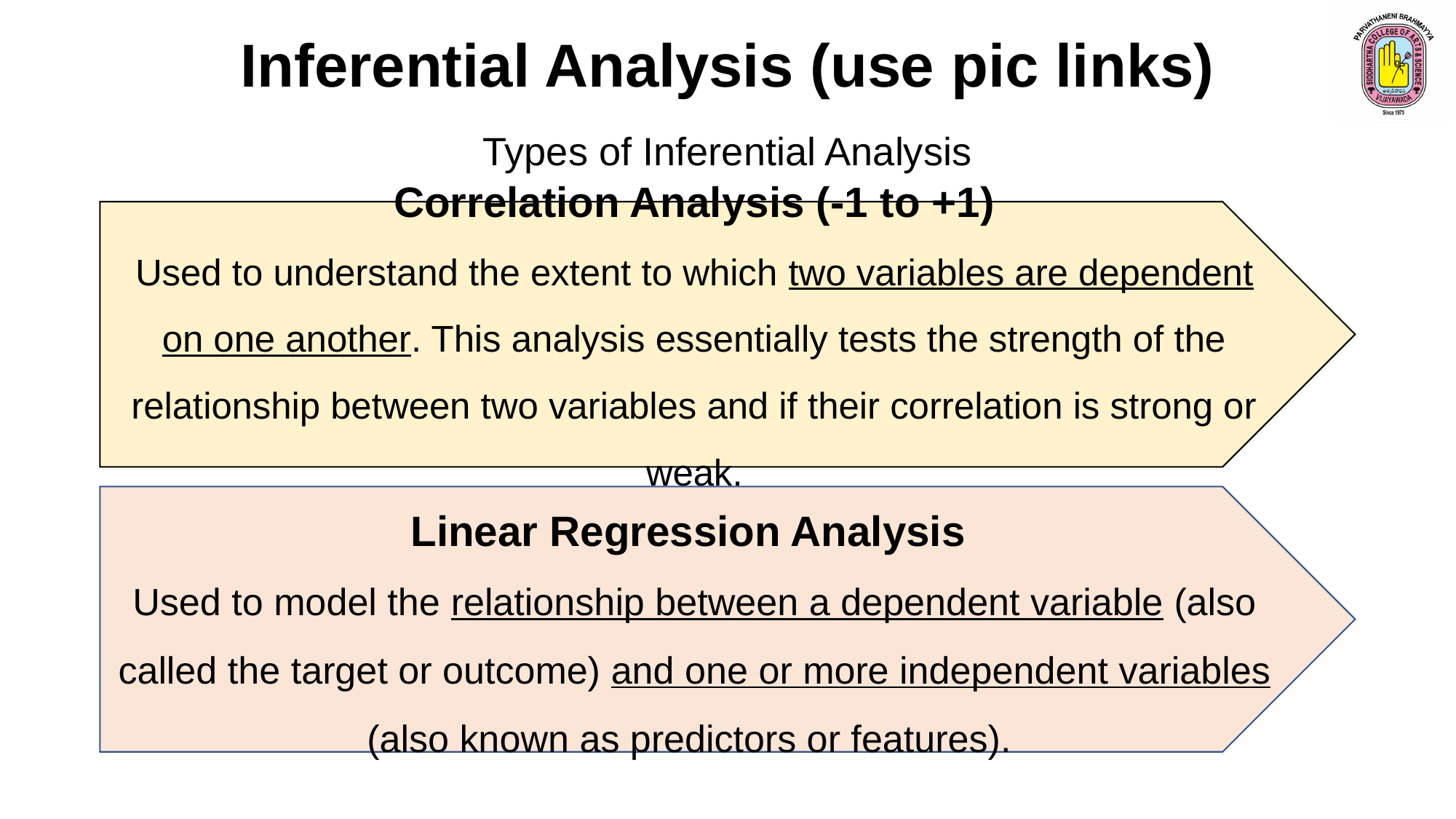

Inferential Analysis (use pic links)
Types of Inferential Analysis
Correlation Analysis (-1 to +1)
Used to understand the extent to which two variables are dependent on one another. This analysis essentially tests the strength of the relationship between two variables and if their correlation is strong or weak.
Linear Regression Analysis
Used to model the relationship between a dependent variable (also called the target or outcome) and one or more independent variables (also known as predictors or features).